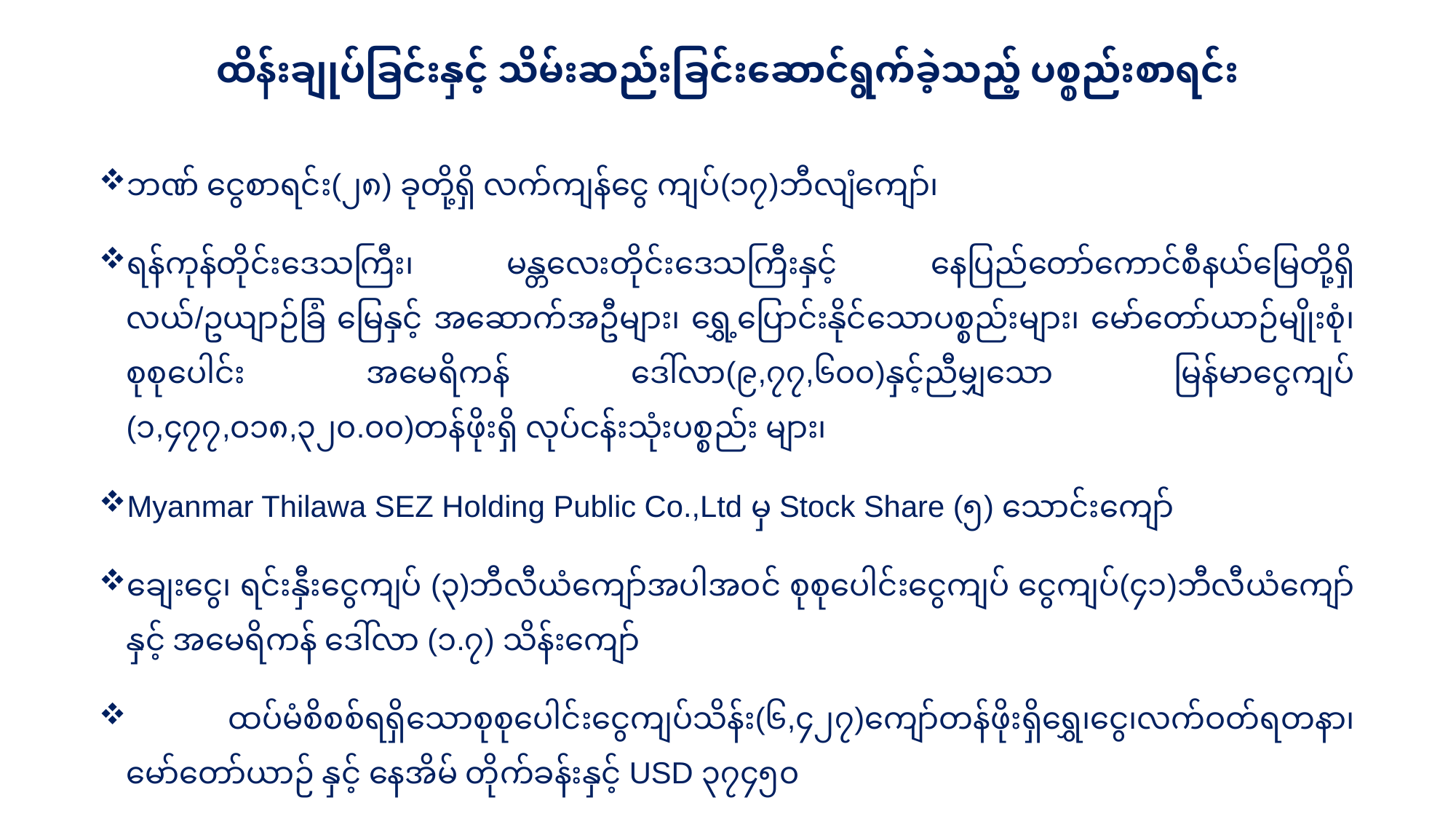

ထိန်းချုပ်ခြင်းနှင့် သိမ်းဆည်းခြင်းဆောင်ရွက်ခဲ့သည့် ပစ္စည်းစာရင်း
ဘဏ် ငွေစာရင်း(၂၈) ခုတို့ရှိ လက်ကျန်ငွေ ကျပ်(၁၇)ဘီလျံကျော်၊
ရန်ကုန်တိုင်းဒေသကြီး၊ မန္တလေးတိုင်းဒေသကြီးနှင့် နေပြည်တော်ကောင်စီနယ်မြေတို့ရှိ လယ်/ဥယျာဉ်ခြံ မြေနှင့် အဆောက်အဦများ၊ ရွှေ့ပြောင်းနိုင်သောပစ္စည်းများ၊ မော်တော်ယာဉ်မျိုးစုံ၊ စုစုပေါင်း အမေရိကန် ဒေါ်လာ(၉,၇၇,၆၀၀)နှင့်ညီမျှသော မြန်မာငွေကျပ် (၁,၄၇၇,၀၁၈,၃၂၀.၀၀)တန်ဖိုးရှိ လုပ်ငန်းသုံးပစ္စည်း များ၊
Myanmar Thilawa SEZ Holding Public Co.,Ltd မှ Stock Share (၅) သောင်းကျော်
ချေးငွေ၊ ရင်းနှီးငွေကျပ် (၃)ဘီလီယံကျော်အပါအဝင် စုစုပေါင်းငွေကျပ် ငွေကျပ်(၄၁)ဘီလီယံကျော် နှင့် အမေရိကန် ဒေါ်လာ (၁.၇) သိန်းကျော်
 ထပ်မံစိစစ်ရရှိသောစုစုပေါင်းငွေကျပ်သိန်း(၆,၄၂၇)ကျော်တန်ဖိုးရှိရွှေ၊ငွေ၊လက်ဝတ်ရတနာ၊ မော်တော်ယာဉ် နှင့် နေအိမ် တိုက်ခန်းနှင့် USD ၃၇၄၅၀